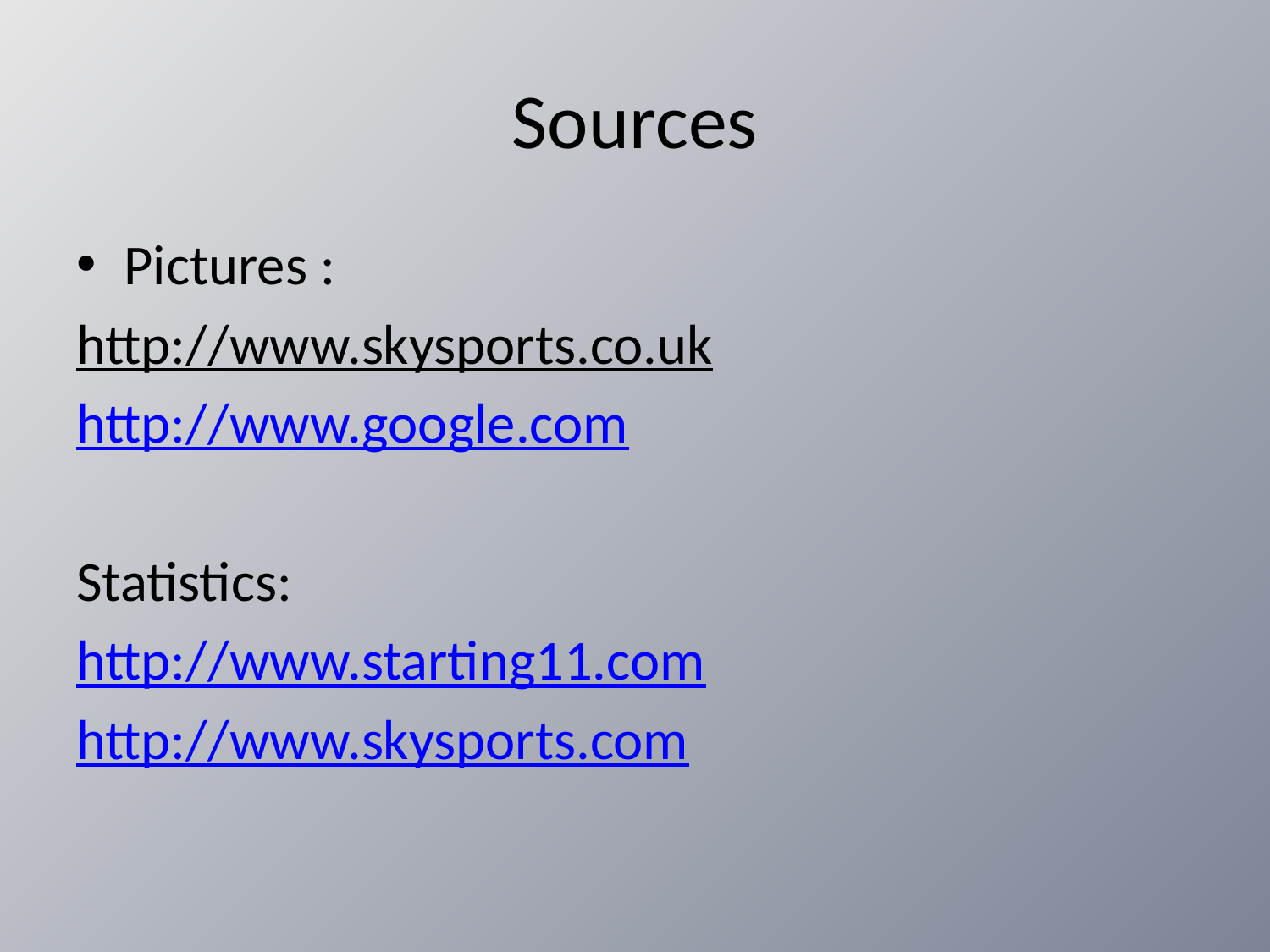

# Sources
Pictures :
http://www.skysports.co.uk
http://www.google.com

Statistics:
http://www.starting11.com
http://www.skysports.com